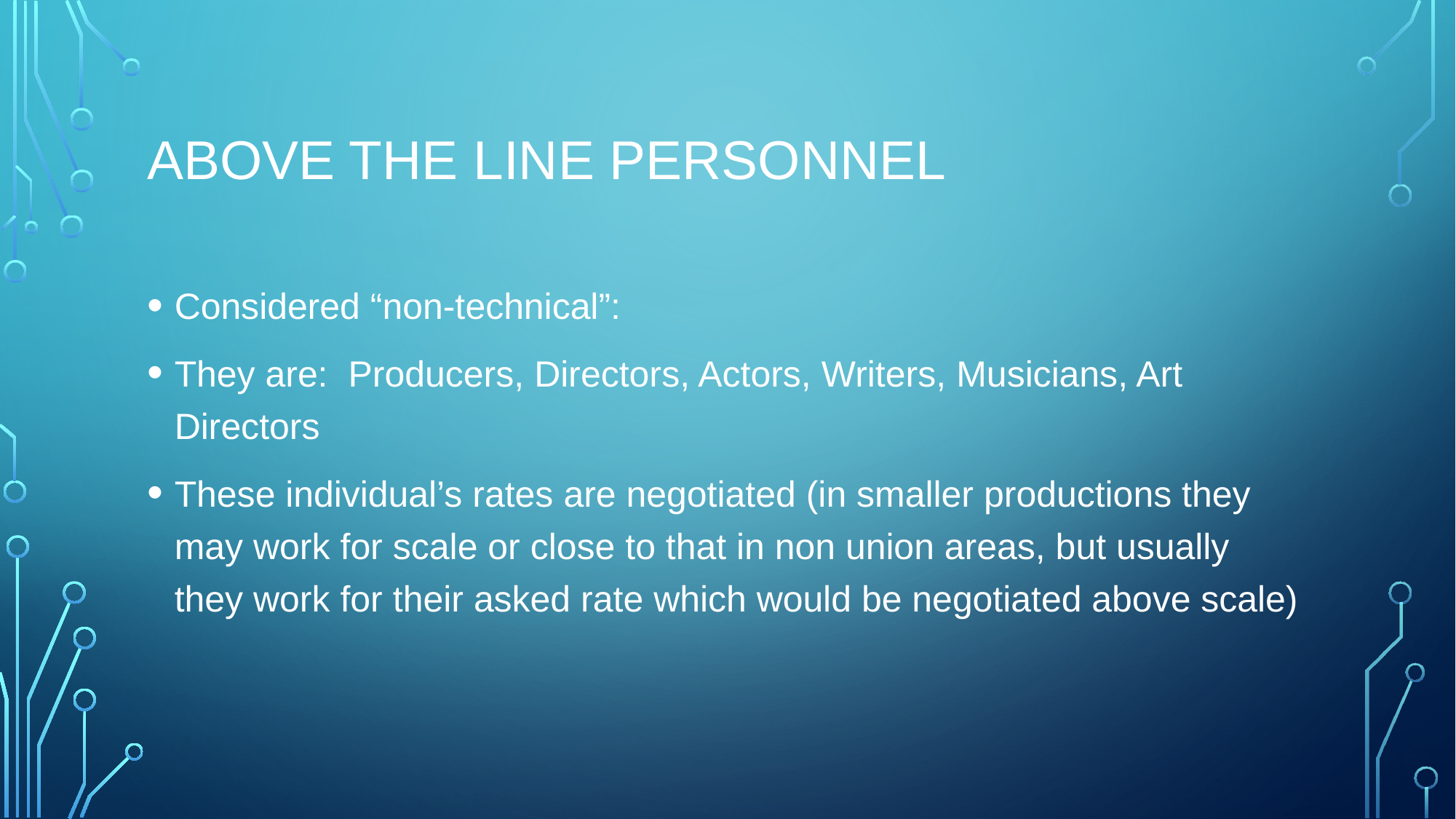

# Above the line personnel
Considered “non-technical”:
They are:  Producers, Directors, Actors, Writers, Musicians, Art Directors
These individual’s rates are negotiated (in smaller productions they may work for scale or close to that in non union areas, but usually they work for their asked rate which would be negotiated above scale)